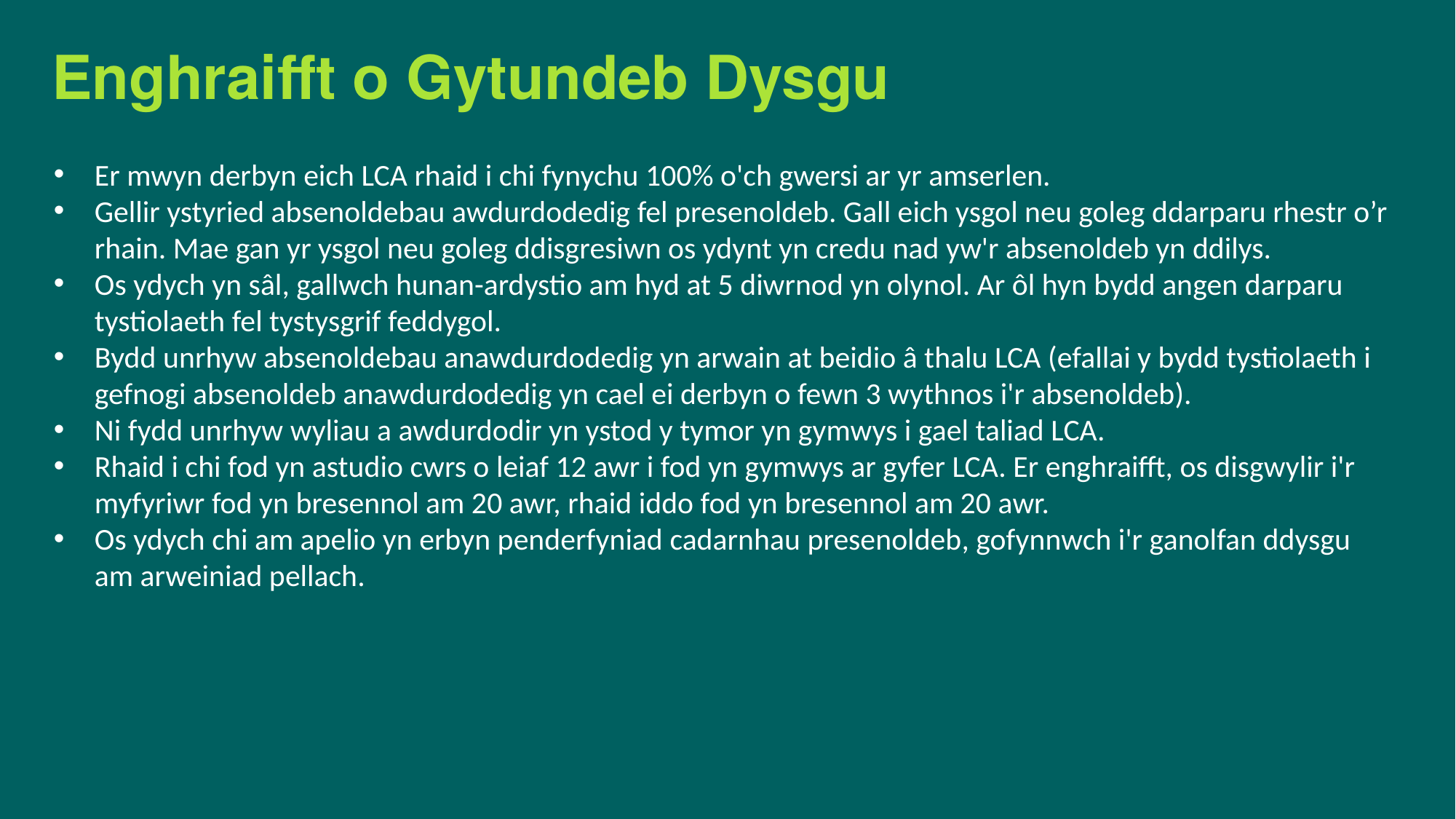

Enghraifft o Gytundeb Dysgu

Er mwyn derbyn eich LCA rhaid i chi fynychu 100% o'ch gwersi ar yr amserlen.
Gellir ystyried absenoldebau awdurdodedig fel presenoldeb. Gall eich ysgol neu goleg ddarparu rhestr o’r rhain. Mae gan yr ysgol neu goleg ddisgresiwn os ydynt yn credu nad yw'r absenoldeb yn ddilys.
Os ydych yn sâl, gallwch hunan-ardystio am hyd at 5 diwrnod yn olynol. Ar ôl hyn bydd angen darparu tystiolaeth fel tystysgrif feddygol.
Bydd unrhyw absenoldebau anawdurdodedig yn arwain at beidio â thalu LCA (efallai y bydd tystiolaeth i gefnogi absenoldeb anawdurdodedig yn cael ei derbyn o fewn 3 wythnos i'r absenoldeb).
Ni fydd unrhyw wyliau a awdurdodir yn ystod y tymor yn gymwys i gael taliad LCA.
Rhaid i chi fod yn astudio cwrs o leiaf 12 awr i fod yn gymwys ar gyfer LCA. Er enghraifft, os disgwylir i'r myfyriwr fod yn bresennol am 20 awr, rhaid iddo fod yn bresennol am 20 awr.
Os ydych chi am apelio yn erbyn penderfyniad cadarnhau presenoldeb, gofynnwch i'r ganolfan ddysgu am arweiniad pellach.